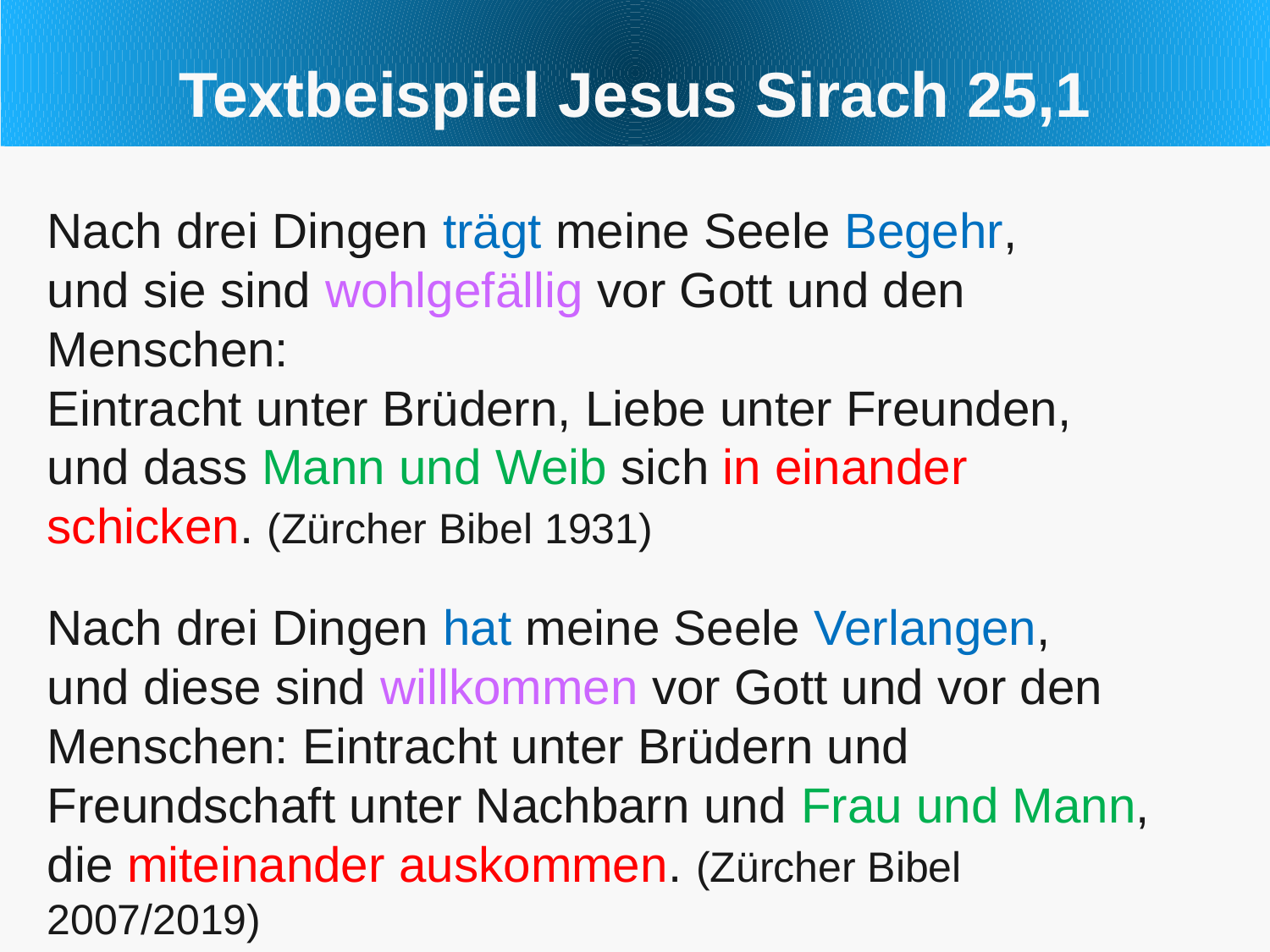

Textbeispiel Jesus Sirach 25,1
Nach drei Dingen trägt meine Seele Begehr,
und sie sind wohlgefällig vor Gott und den Menschen:
Eintracht unter Brüdern, Liebe unter Freunden,
und dass Mann und Weib sich in einander schicken. (Zürcher Bibel 1931)

Nach drei Dingen hat meine Seele Verlangen,
und diese sind willkommen vor Gott und vor den Menschen: Eintracht unter Brüdern und Freundschaft unter Nachbarn und Frau und Mann, die miteinander auskommen. (Zürcher Bibel 2007/2019)